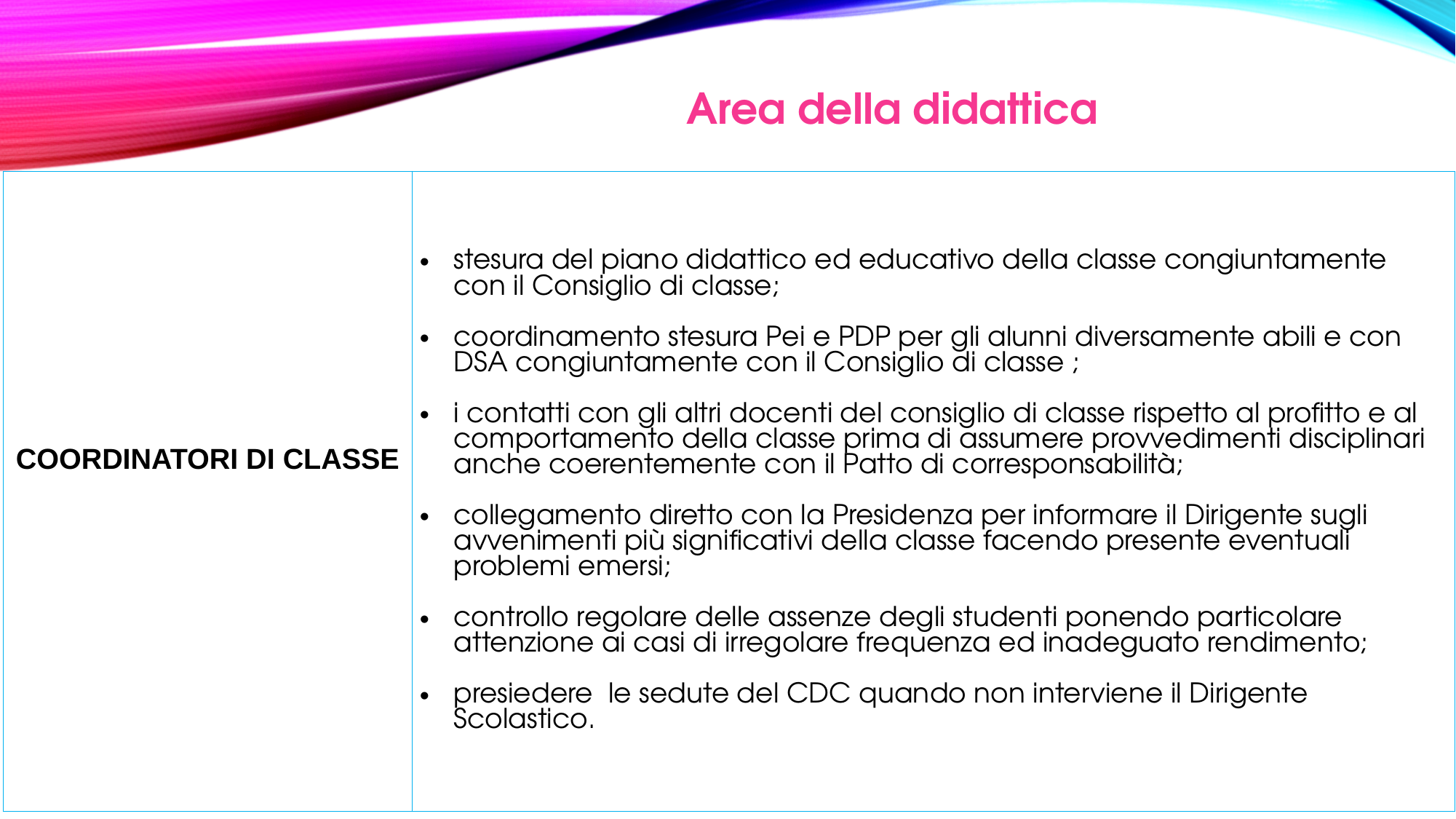

Area della didattica
| COORDINATORI DI CLASSE | stesura del piano didattico ed educativo della classe congiuntamente con il Consiglio di classe; coordinamento stesura Pei e PDP per gli alunni diversamente abili e con DSA congiuntamente con il Consiglio di classe ; i contatti con gli altri docenti del consiglio di classe rispetto al profitto e al comportamento della classe prima di assumere provvedimenti disciplinari anche coerentemente con il Patto di corresponsabilità; collegamento diretto con la Presidenza per informare il Dirigente sugli avvenimenti più significativi della classe facendo presente eventuali problemi emersi; controllo regolare delle assenze degli studenti ponendo particolare attenzione ai casi di irregolare frequenza ed inadeguato rendimento; presiedere le sedute del CDC quando non interviene il Dirigente Scolastico. |
| --- | --- |